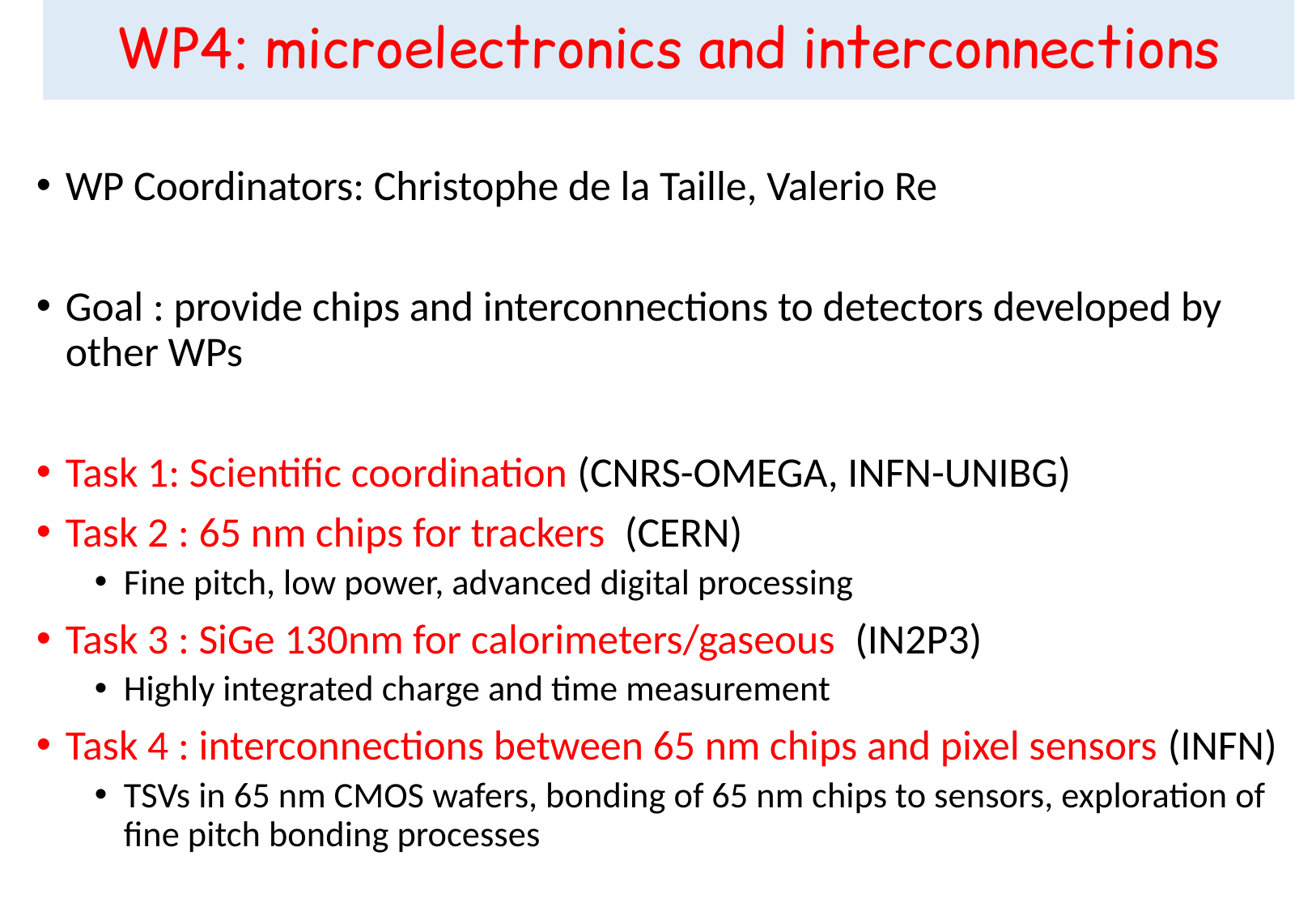

# WP4: microelectronics and interconnections
WP Coordinators: Christophe de la Taille, Valerio Re

Goal : provide chips and interconnections to detectors developed by other WPs

Task 1: Scientific coordination (CNRS-OMEGA, INFN-UNIBG)
Task 2 : 65 nm chips for trackers  (CERN)
Fine pitch, low power, advanced digital processing
Task 3 : SiGe 130nm for calorimeters/gaseous  (IN2P3)
Highly integrated charge and time measurement
Task 4 : interconnections between 65 nm chips and pixel sensors (INFN)
TSVs in 65 nm CMOS wafers, bonding of 65 nm chips to sensors, exploration of fine pitch bonding processes